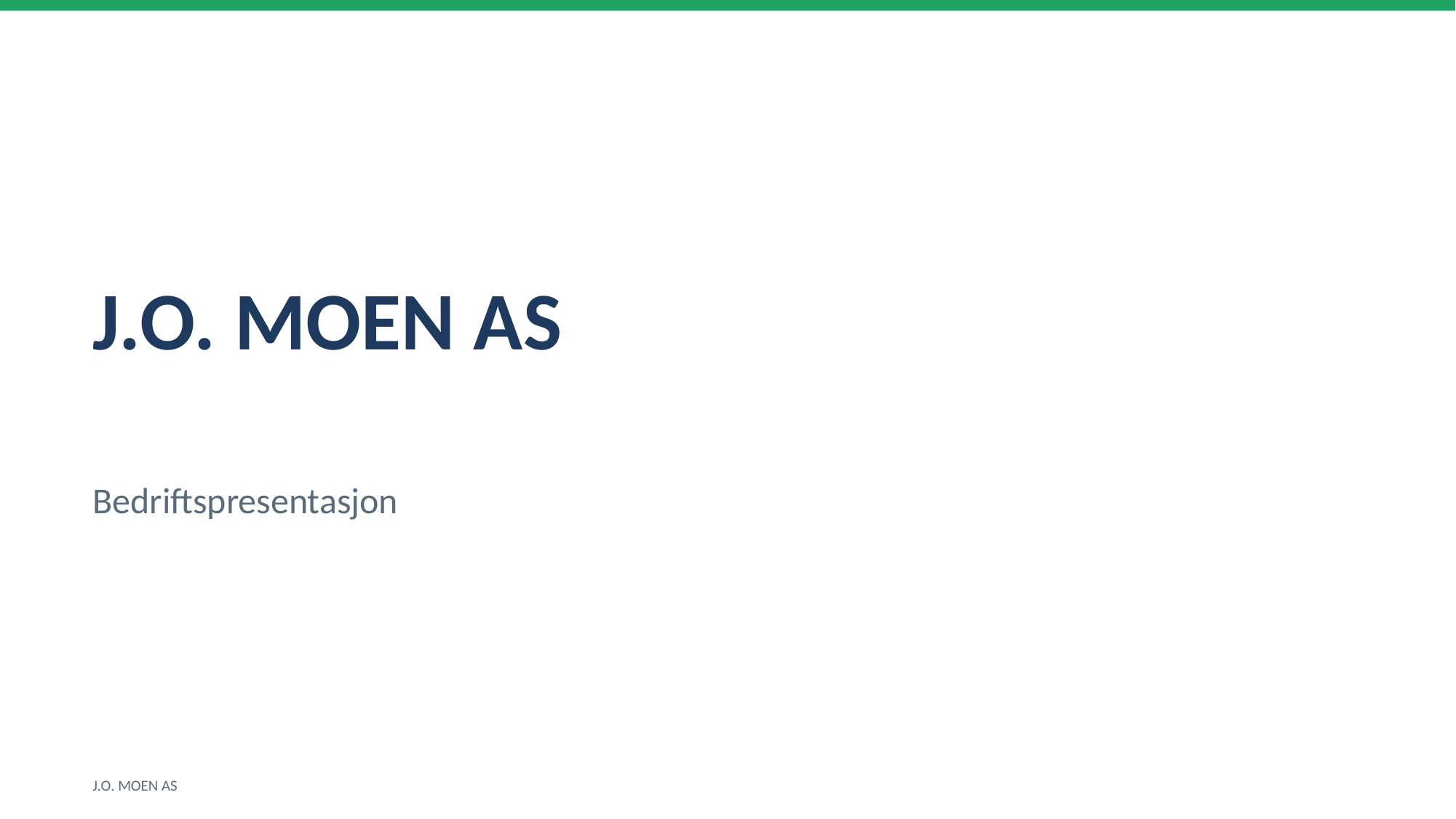

J.O. MOEN AS
Bedriftspresentasjon
J.O. MOEN AS